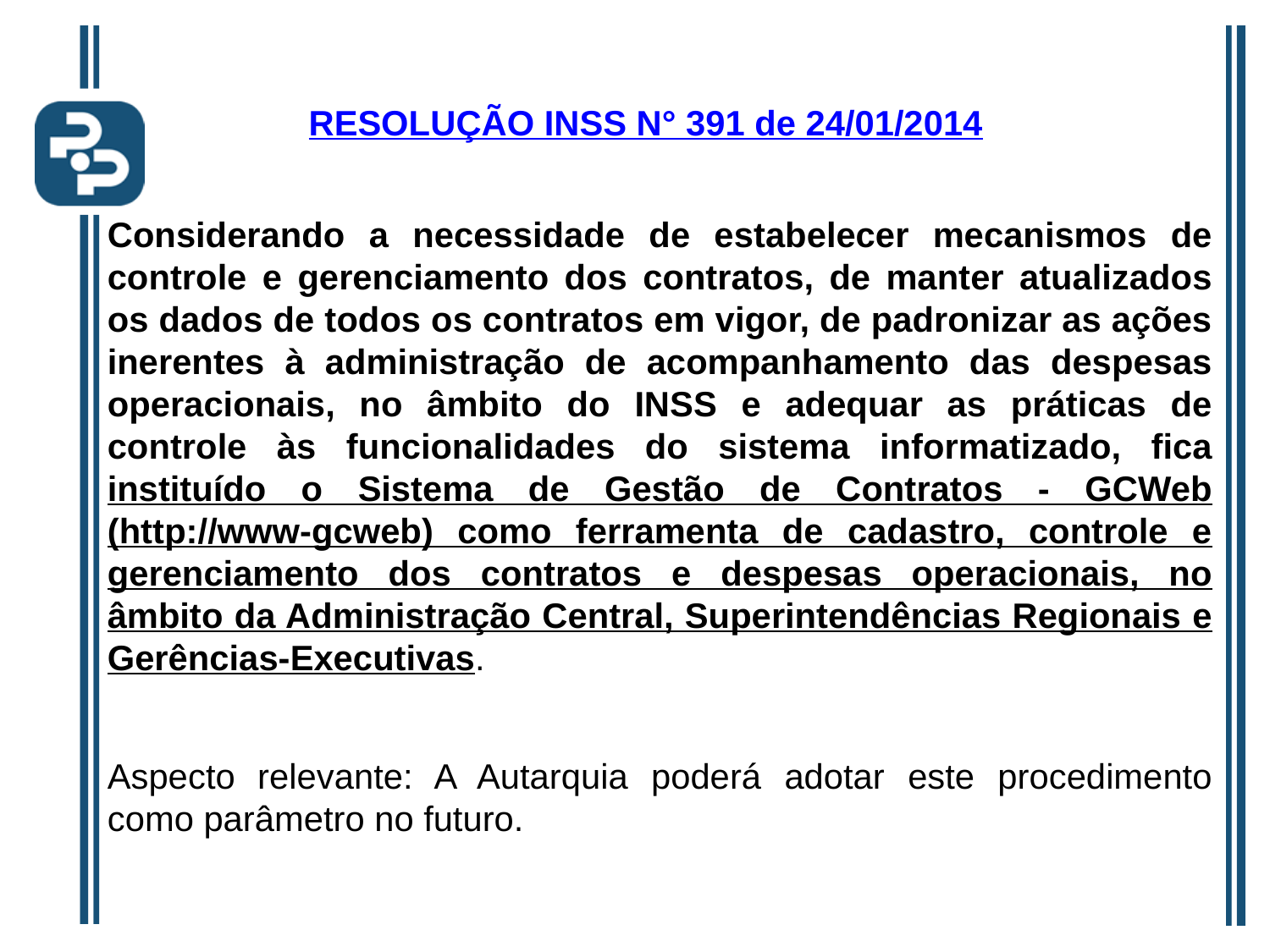

RESOLUÇÃO INSS N° 391 de 24/01/2014
Considerando a necessidade de estabelecer mecanismos de controle e gerenciamento dos contratos, de manter atualizados os dados de todos os contratos em vigor, de padronizar as ações inerentes à administração de acompanhamento das despesas operacionais, no âmbito do INSS e adequar as práticas de controle às funcionalidades do sistema informatizado, fica instituído o Sistema de Gestão de Contratos - GCWeb (http://www-gcweb) como ferramenta de cadastro, controle e gerenciamento dos contratos e despesas operacionais, no âmbito da Administração Central, Superintendências Regionais e Gerências-Executivas.

Aspecto relevante: A Autarquia poderá adotar este procedimento como parâmetro no futuro.